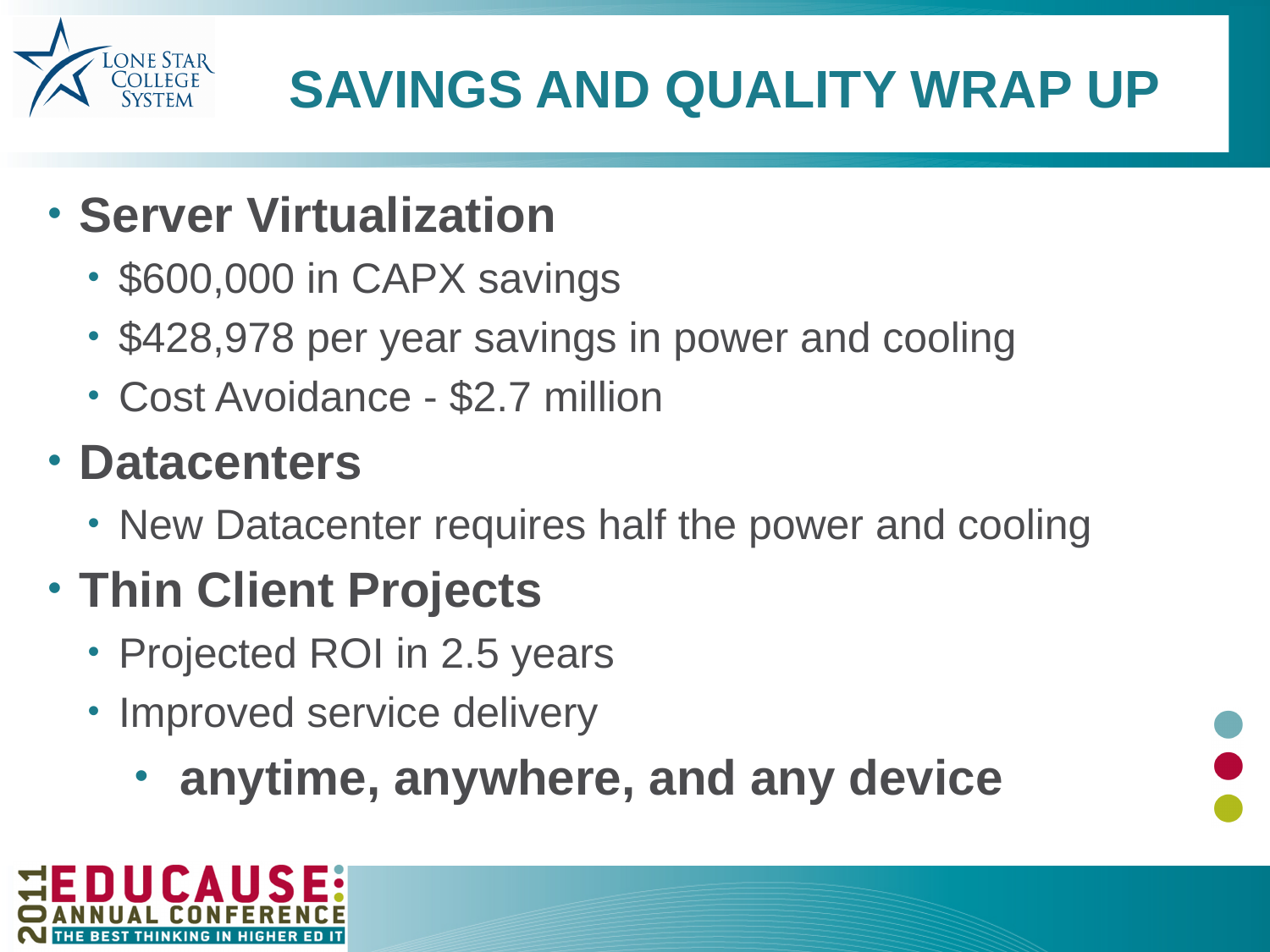

# Savings and quality Wrap up
Server Virtualization
$600,000 in CAPX savings
$428,978 per year savings in power and cooling
Cost Avoidance - $2.7 million
Datacenters
New Datacenter requires half the power and cooling
Thin Client Projects
Projected ROI in 2.5 years
Improved service delivery
 anytime, anywhere, and any device